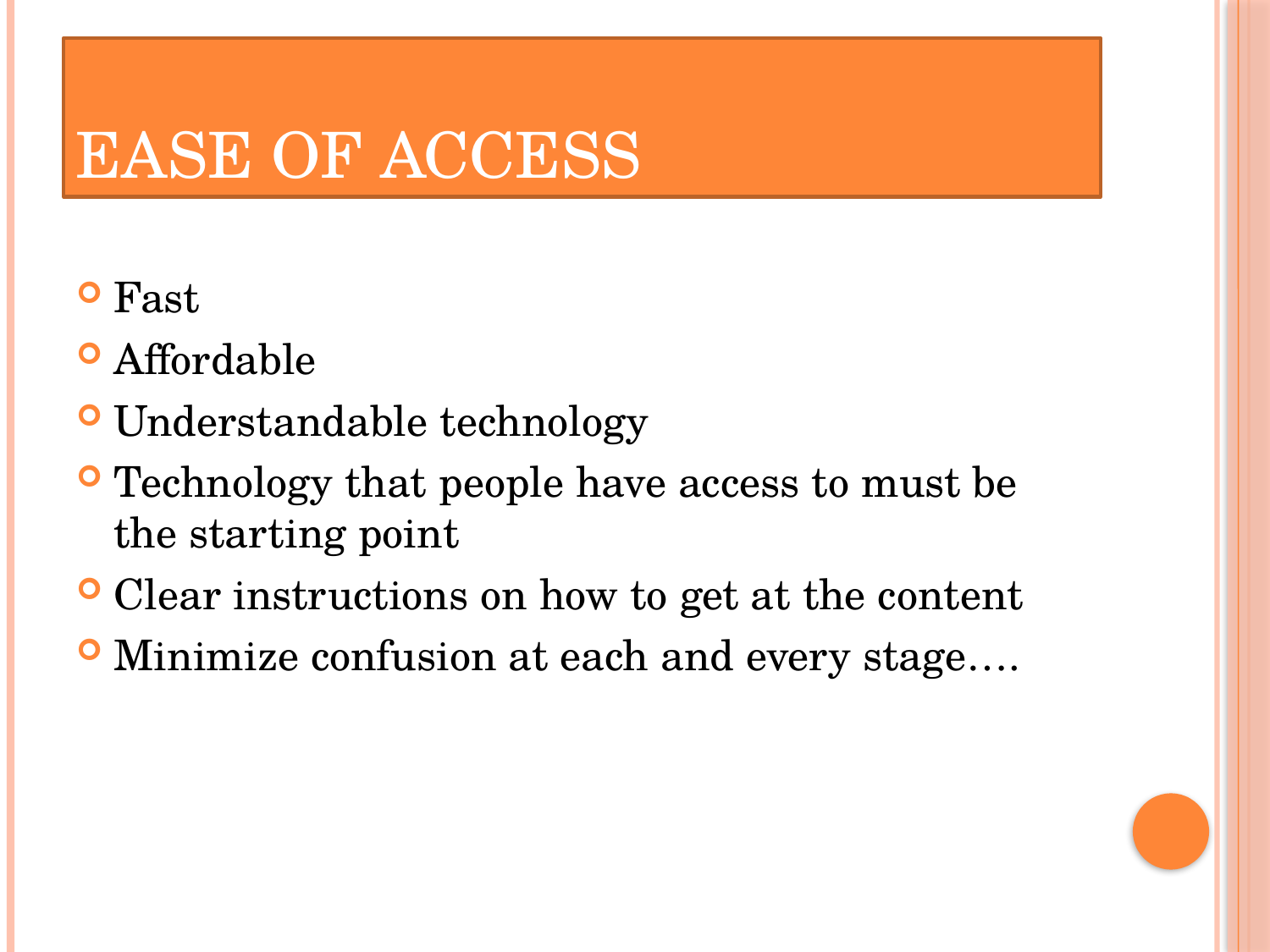

# Ease of Access
Fast
Affordable
Understandable technology
Technology that people have access to must be the starting point
Clear instructions on how to get at the content
Minimize confusion at each and every stage….